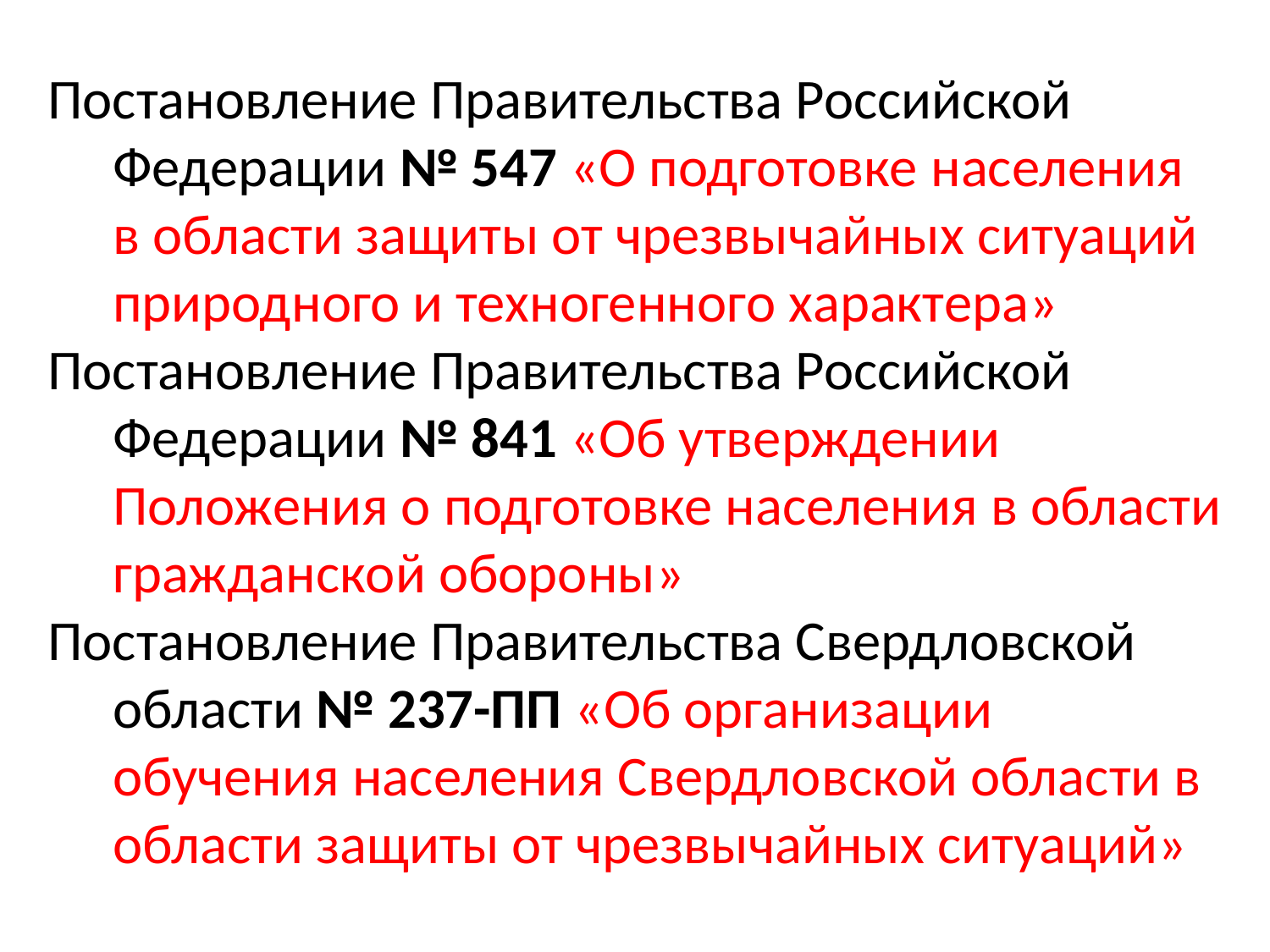

Постановление Правительства Российской Федерации № 547 «О подготовке населения в области защиты от чрезвычайных ситуаций природного и техногенного характера»
Постановление Правительства Российской Федерации № 841 «Об утверждении Положения о подготовке населения в области гражданской обороны»
Постановление Правительства Свердловской области № 237-ПП «Об организации обучения населения Свердловской области в области защиты от чрезвычайных ситуаций»